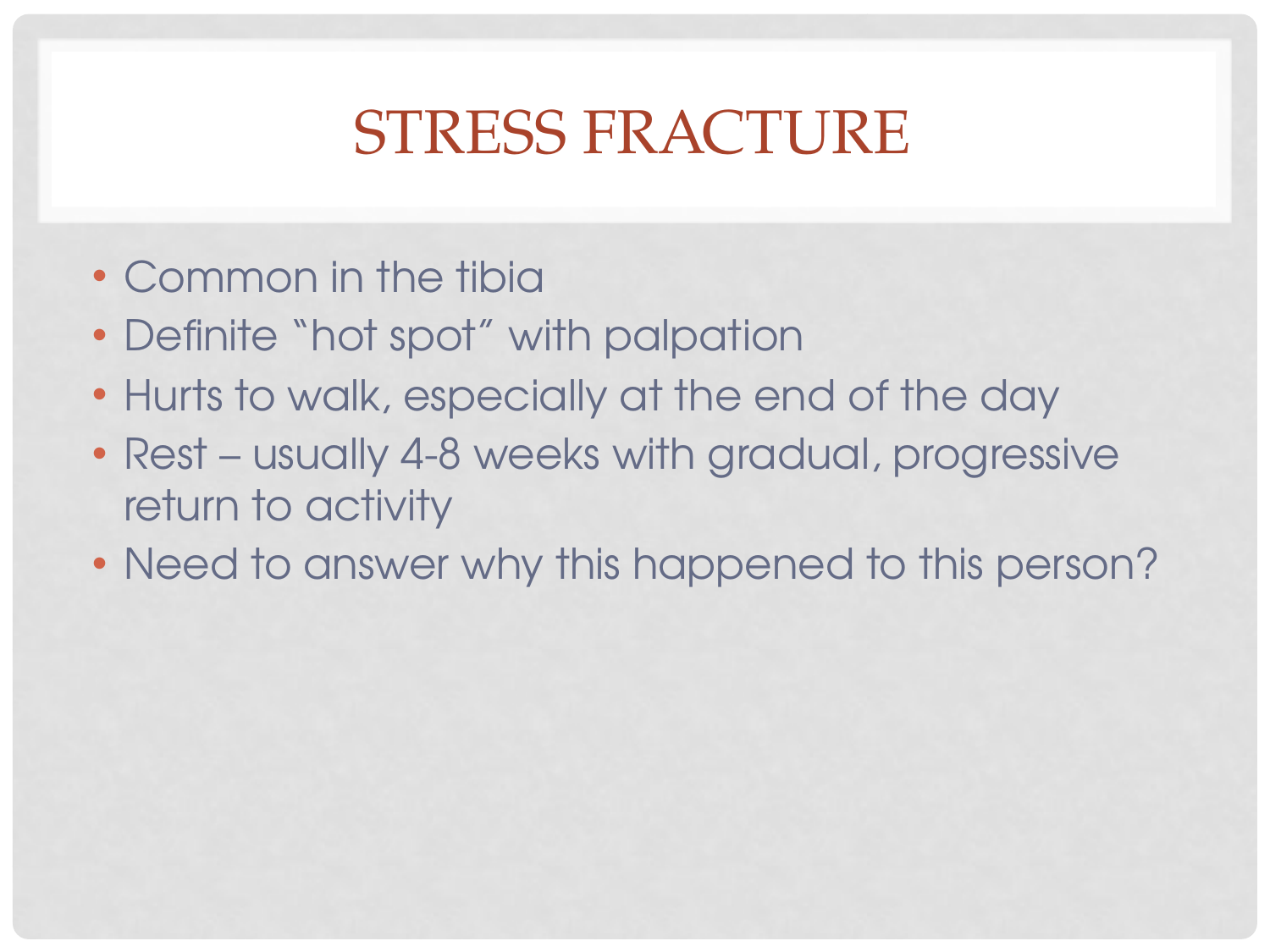

# Stress Fracture
Common in the tibia
Definite “hot spot” with palpation
Hurts to walk, especially at the end of the day
Rest – usually 4-8 weeks with gradual, progressive return to activity
Need to answer why this happened to this person?